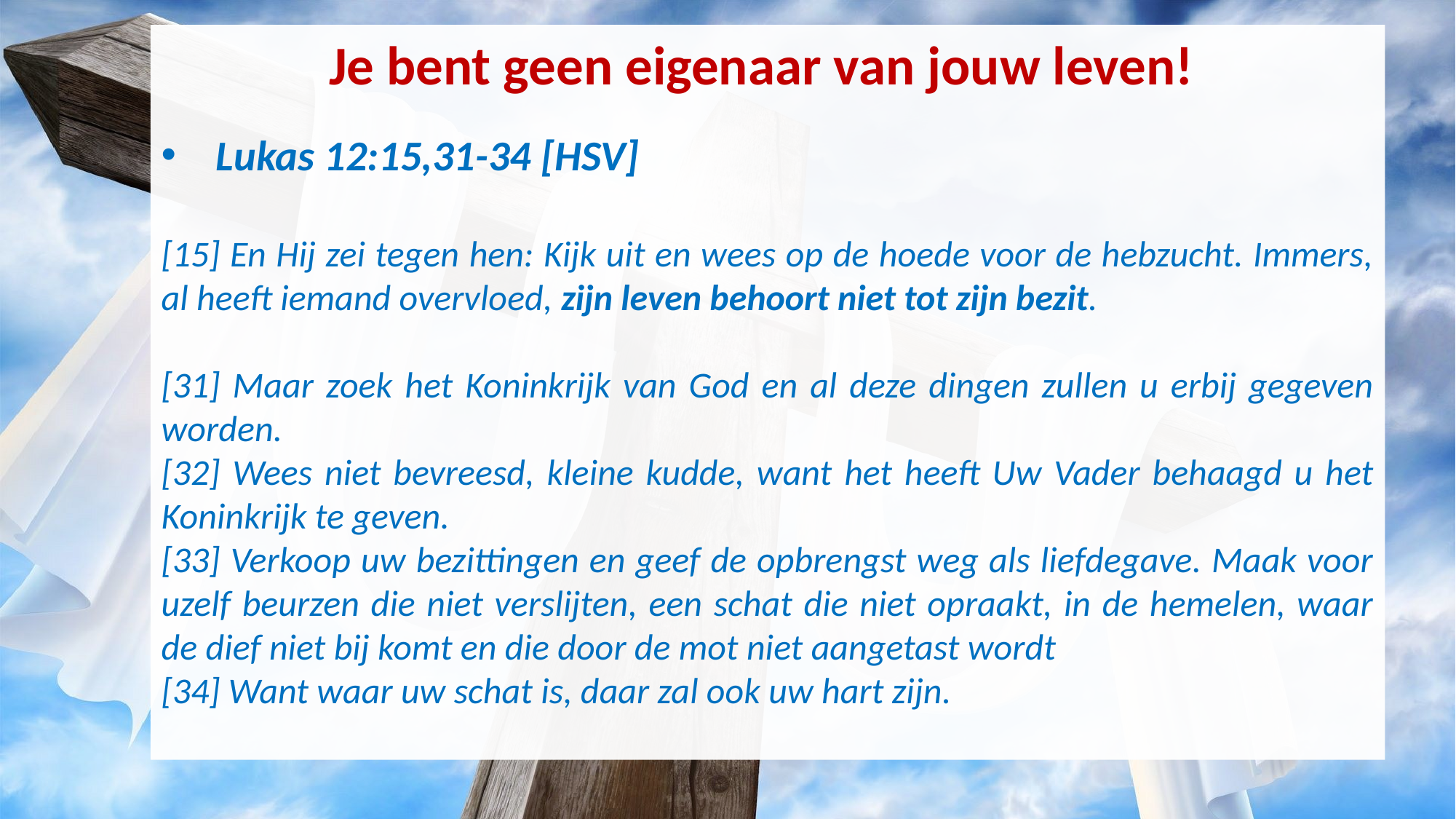

Je bent geen eigenaar van jouw leven!

Lukas 12:15,31-34 [HSV]

[15] En Hij zei tegen hen: Kijk uit en wees op de hoede voor de hebzucht. Immers, al heeft iemand overvloed, zijn leven behoort niet tot zijn bezit.

[31] Maar zoek het Koninkrijk van God en al deze dingen zullen u erbij gegeven worden.
[32] Wees niet bevreesd, kleine kudde, want het heeft Uw Vader behaagd u het Koninkrijk te geven.
[33] Verkoop uw bezittingen en geef de opbrengst weg als liefdegave. Maak voor uzelf beurzen die niet verslijten, een schat die niet opraakt, in de hemelen, waar de dief niet bij komt en die door de mot niet aangetast wordt
[34] Want waar uw schat is, daar zal ook uw hart zijn.